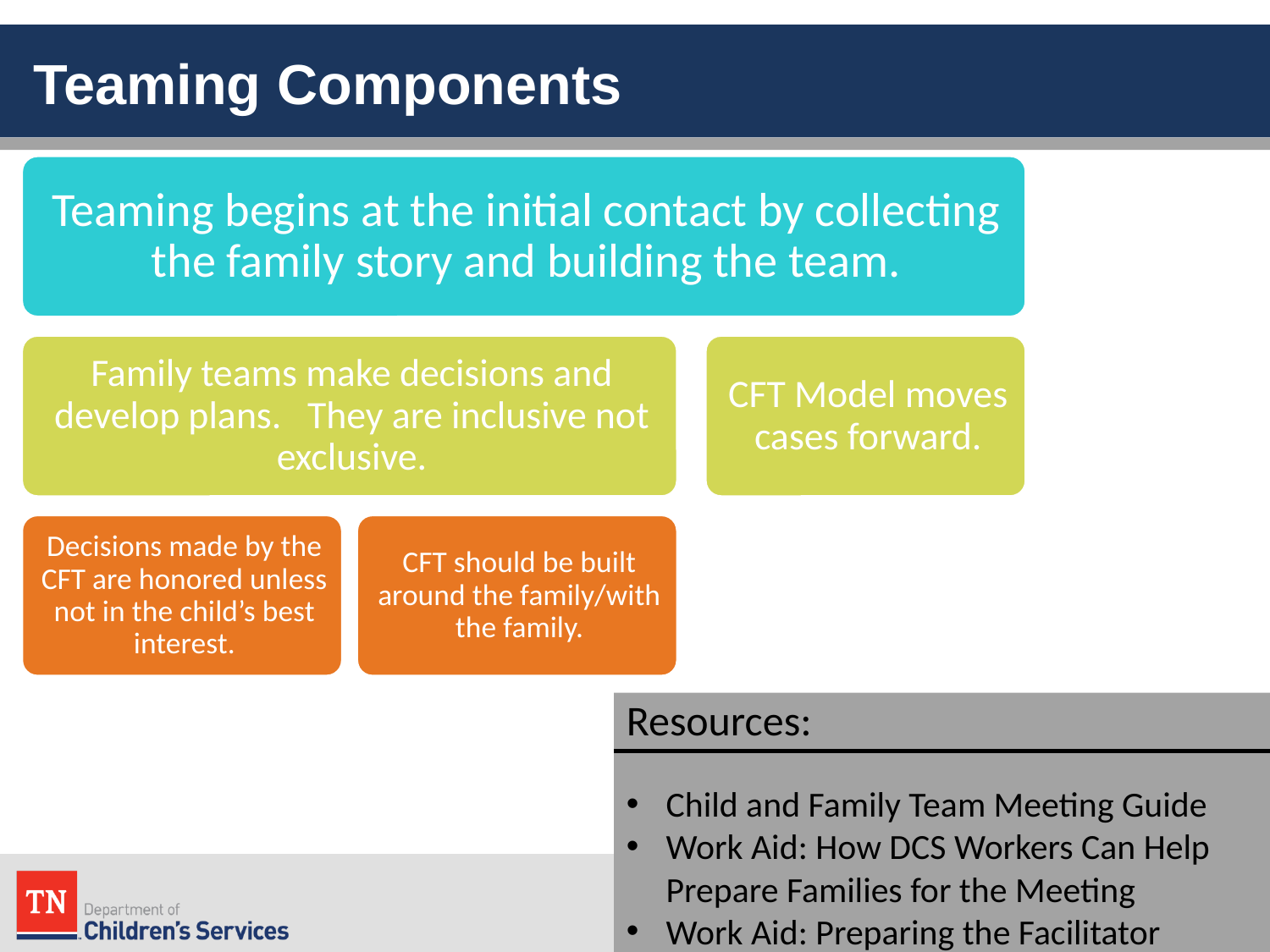

# Teaming Components
Teaming begins at the initial contact by collecting the family story and building the team.
Family teams make decisions and develop plans.   They are inclusive not exclusive.
Decisions made by the CFT are honored unless not in the child’s best interest.
CFT should be built around the family/with the family.
CFT Model moves cases forward.
Resources:

Child and Family Team Meeting Guide
Work Aid: How DCS Workers Can Help Prepare Families for the Meeting
Work Aid: Preparing the Facilitator